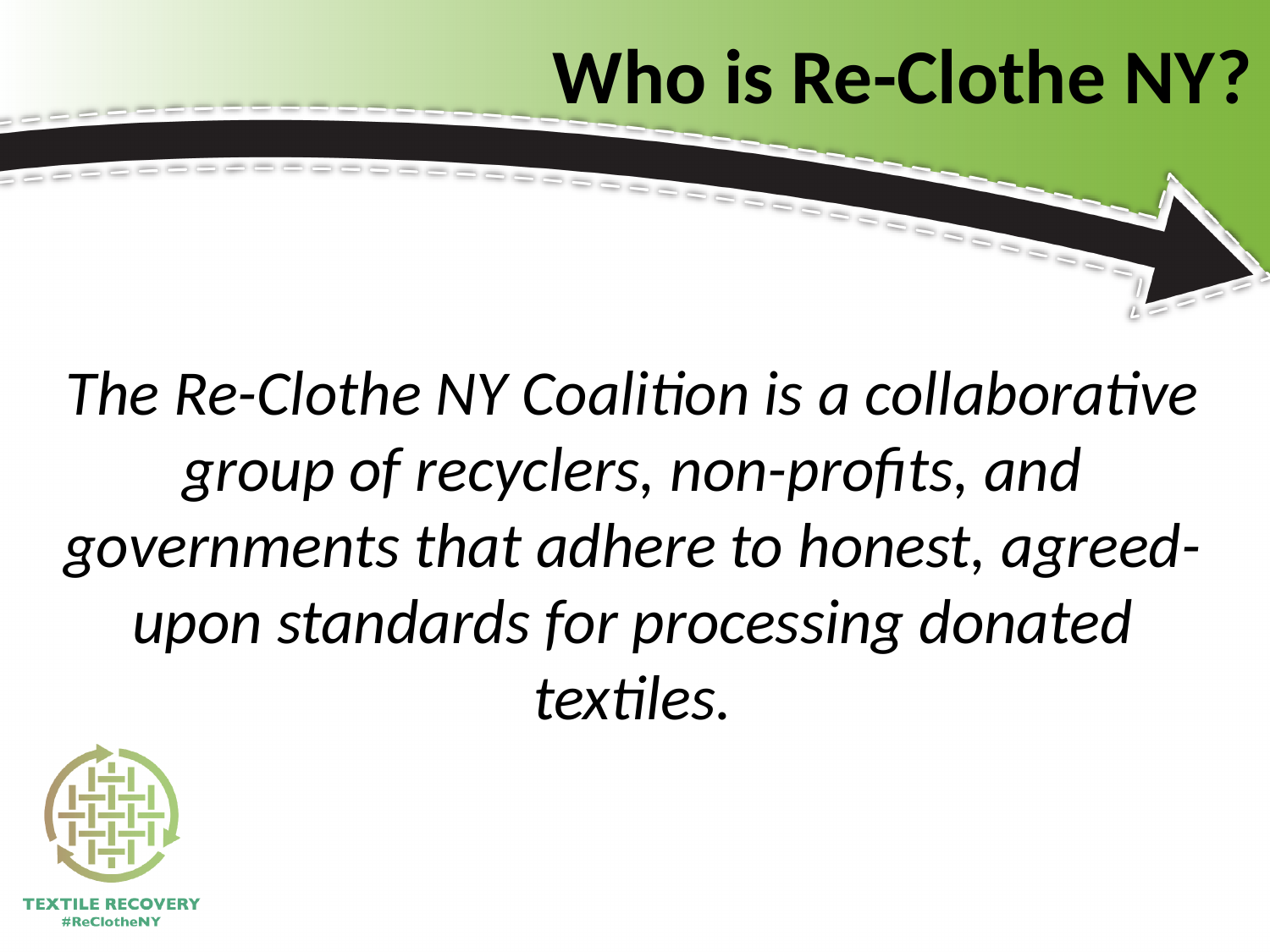

Who is Re-Clothe NY?

The Re-Clothe NY Coalition is a collaborative group of recyclers, non-profits, and governments that adhere to honest, agreed-upon standards for processing donated textiles.